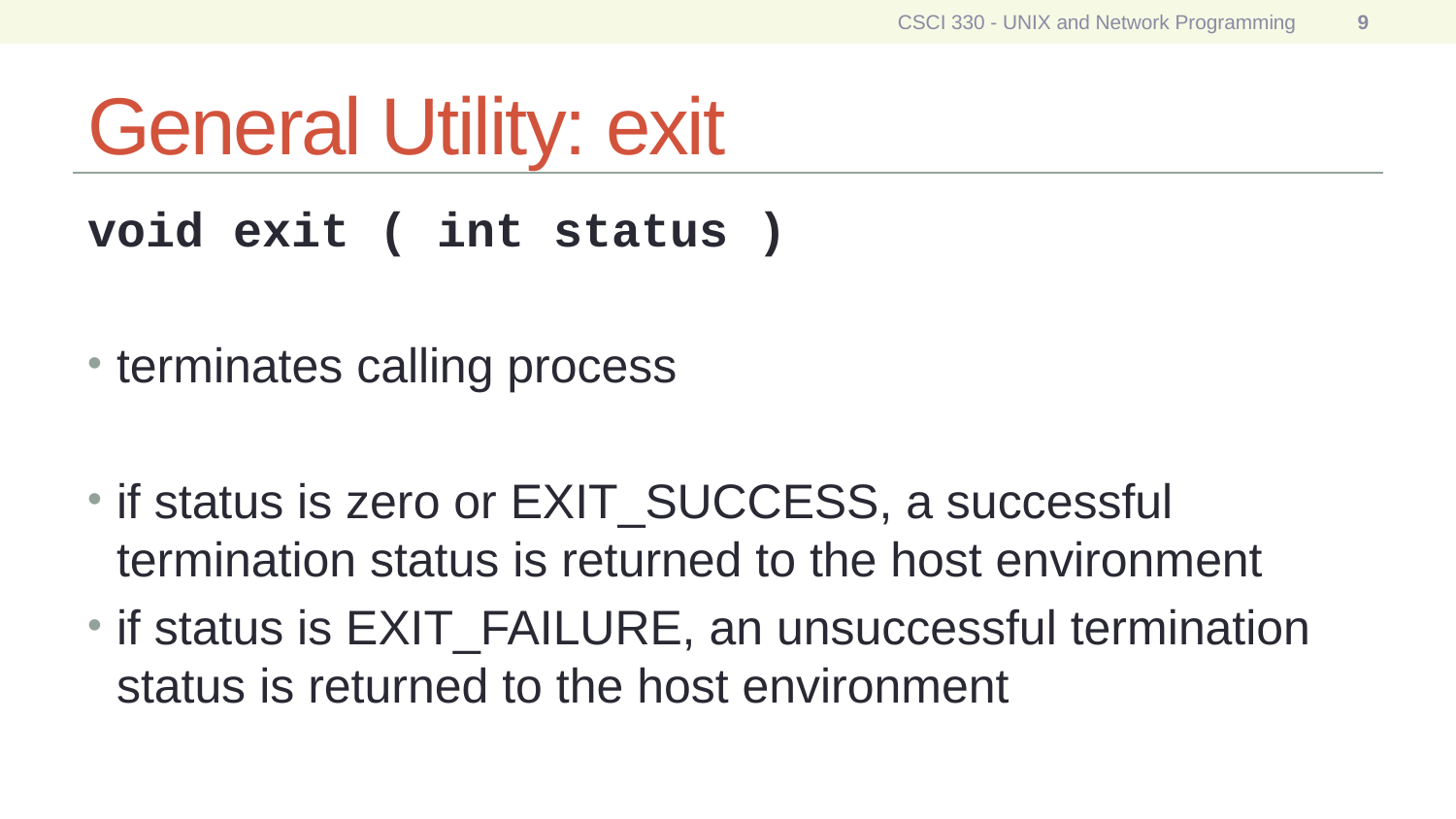

CSCI 330 - UNIX and Network Programming
9
# General Utility: exit
void exit ( int status )

terminates calling process

if status is zero or EXIT_SUCCESS, a successful termination status is returned to the host environment
if status is EXIT_FAILURE, an unsuccessful termination status is returned to the host environment